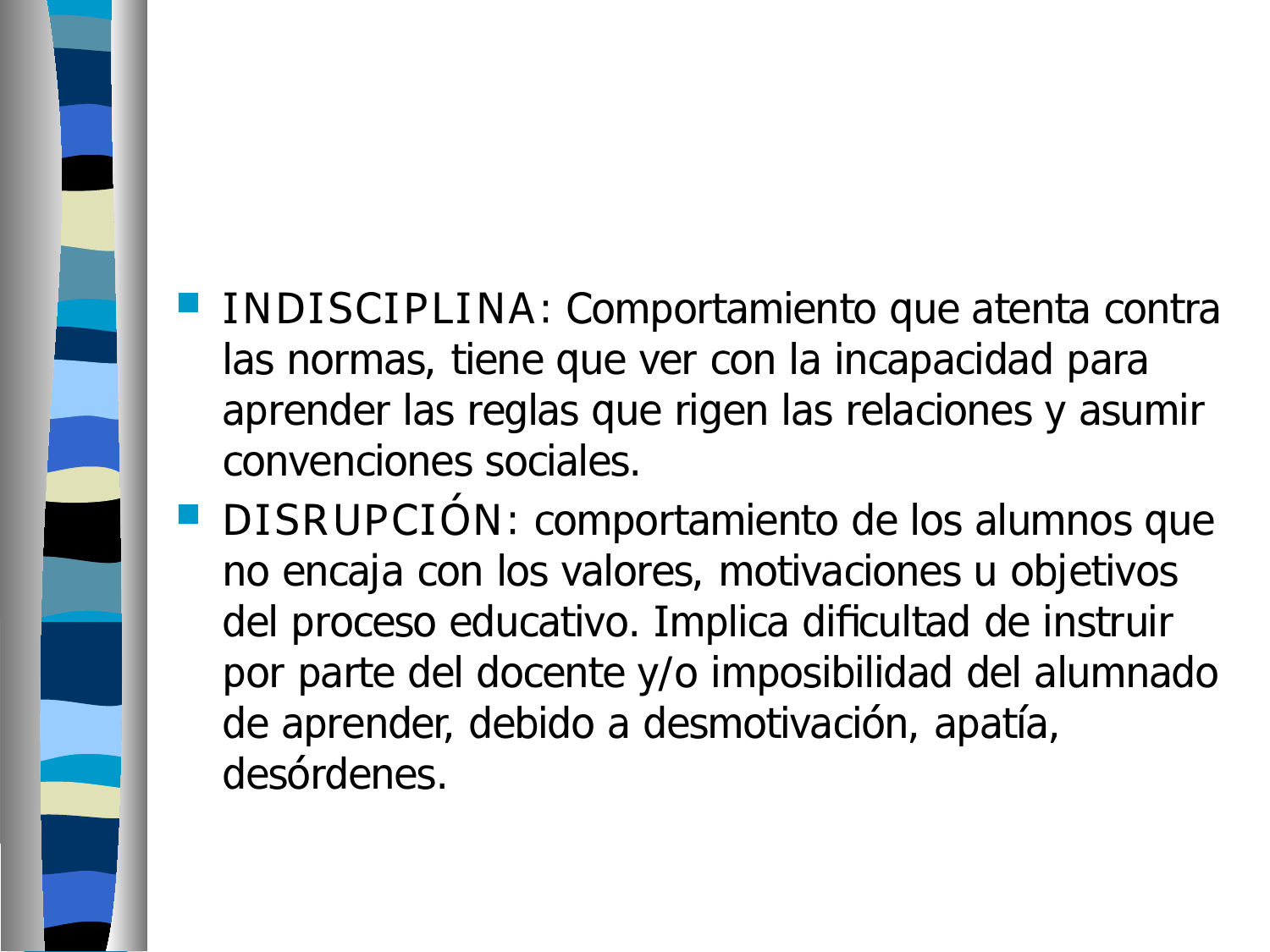

INDISCIPLINA: Comportamiento que atenta contra las normas, tiene que ver con la incapacidad para aprender las reglas que rigen las relaciones y asumir convenciones sociales.
DISRUPCIÓN: comportamiento de los alumnos que no encaja con los valores, motivaciones u objetivos del proceso educativo. Implica dificultad de instruir por parte del docente y/o imposibilidad del alumnado de aprender, debido a desmotivación, apatía, desórdenes.